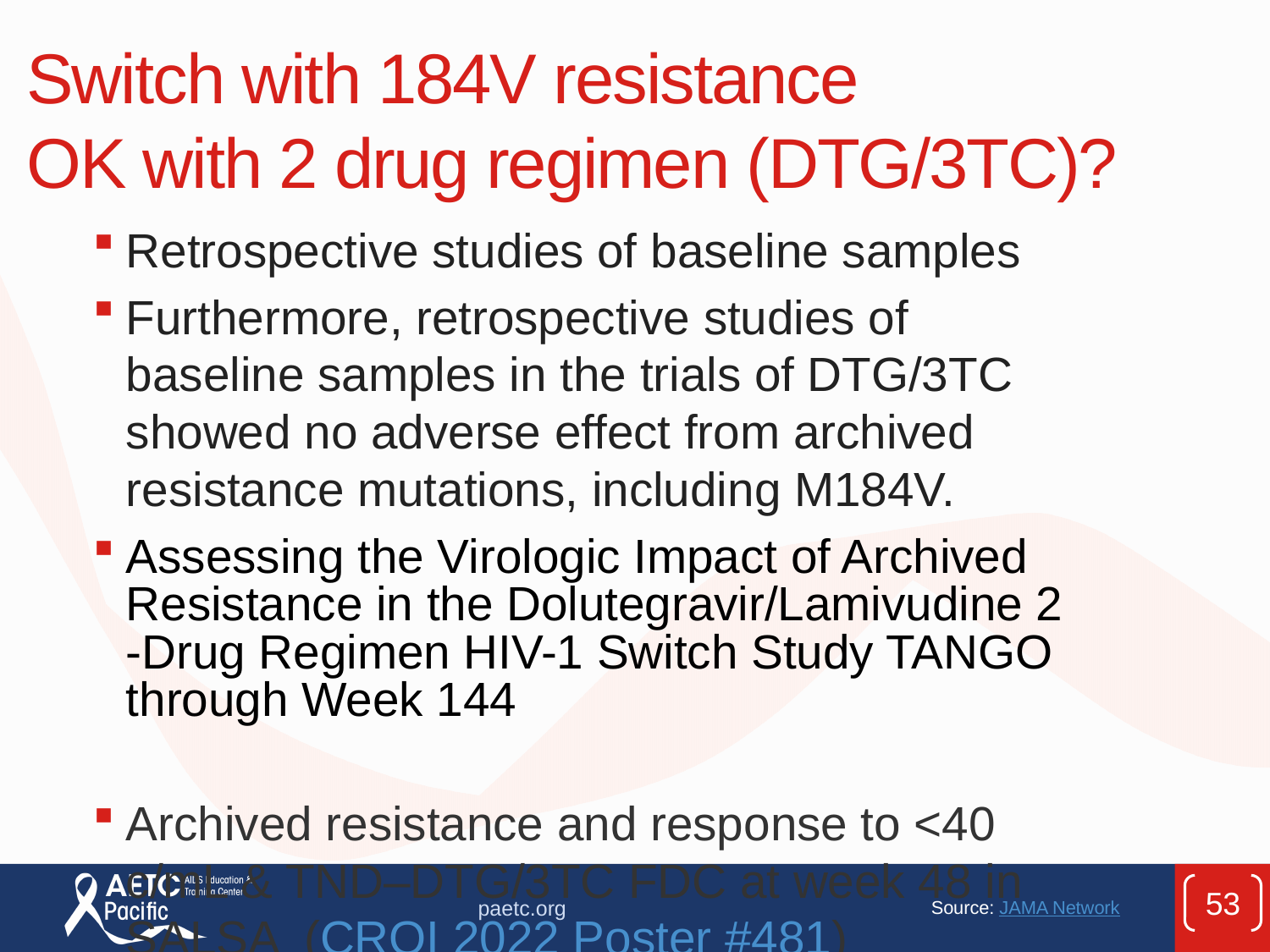

# Switch with 184V resistance OK with 2 drug regimen (DTG/3TC)?
Retrospective studies of baseline samples
Furthermore, retrospective studies of baseline samples in the trials of DTG/3TC showed no adverse effect from archived resistance mutations, including M184V.
Assessing the Virologic Impact of Archived Resistance in the Dolutegravir/Lamivudine 2-Drug Regimen HIV-1 Switch Study TANGO through Week 144
Archived resistance and response to <40 c/mL & TND–DTG/3TC FDC at week 48 in SALSA  (CROI 2022 Poster #481)

53
paetc.org
 Source: JAMA Network